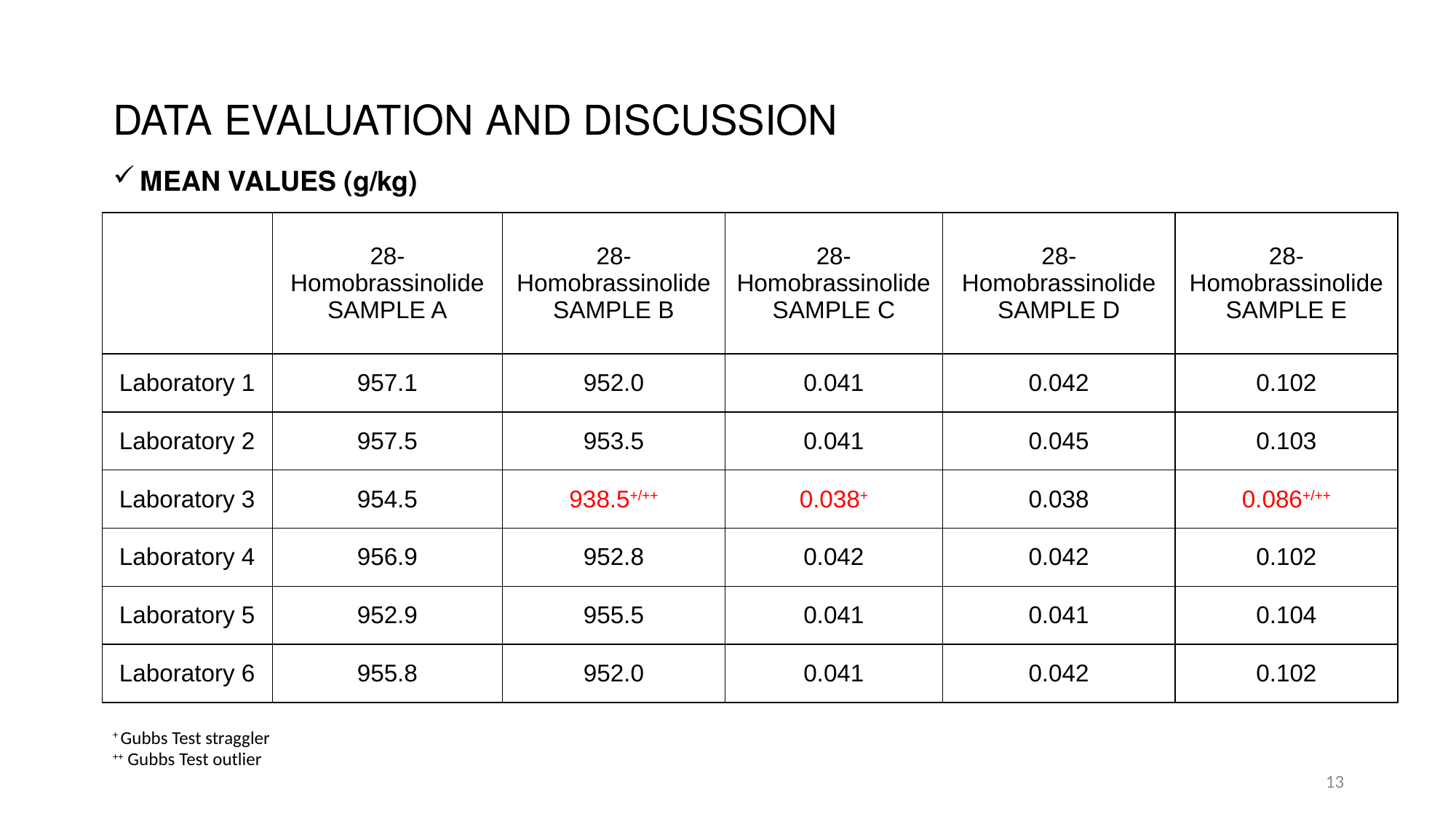

# DATA EVALUATION AND DISCUSSION
MEAN VALUES (g/kg)
|  | 28-Homobrassinolide SAMPLE A | 28-Homobrassinolide SAMPLE B | 28-Homobrassinolide SAMPLE C | 28-Homobrassinolide SAMPLE D | 28-Homobrassinolide SAMPLE E |
| --- | --- | --- | --- | --- | --- |
| Laboratory 1 | 957.1 | 952.0 | 0.041 | 0.042 | 0.102 |
| Laboratory 2 | 957.5 | 953.5 | 0.041 | 0.045 | 0.103 |
| Laboratory 3 | 954.5 | 938.5+/++ | 0.038+ | 0.038 | 0.086+/++ |
| Laboratory 4 | 956.9 | 952.8 | 0.042 | 0.042 | 0.102 |
| Laboratory 5 | 952.9 | 955.5 | 0.041 | 0.041 | 0.104 |
| Laboratory 6 | 955.8 | 952.0 | 0.041 | 0.042 | 0.102 |
+ Gubbs Test straggler
++ Gubbs Test outlier
13